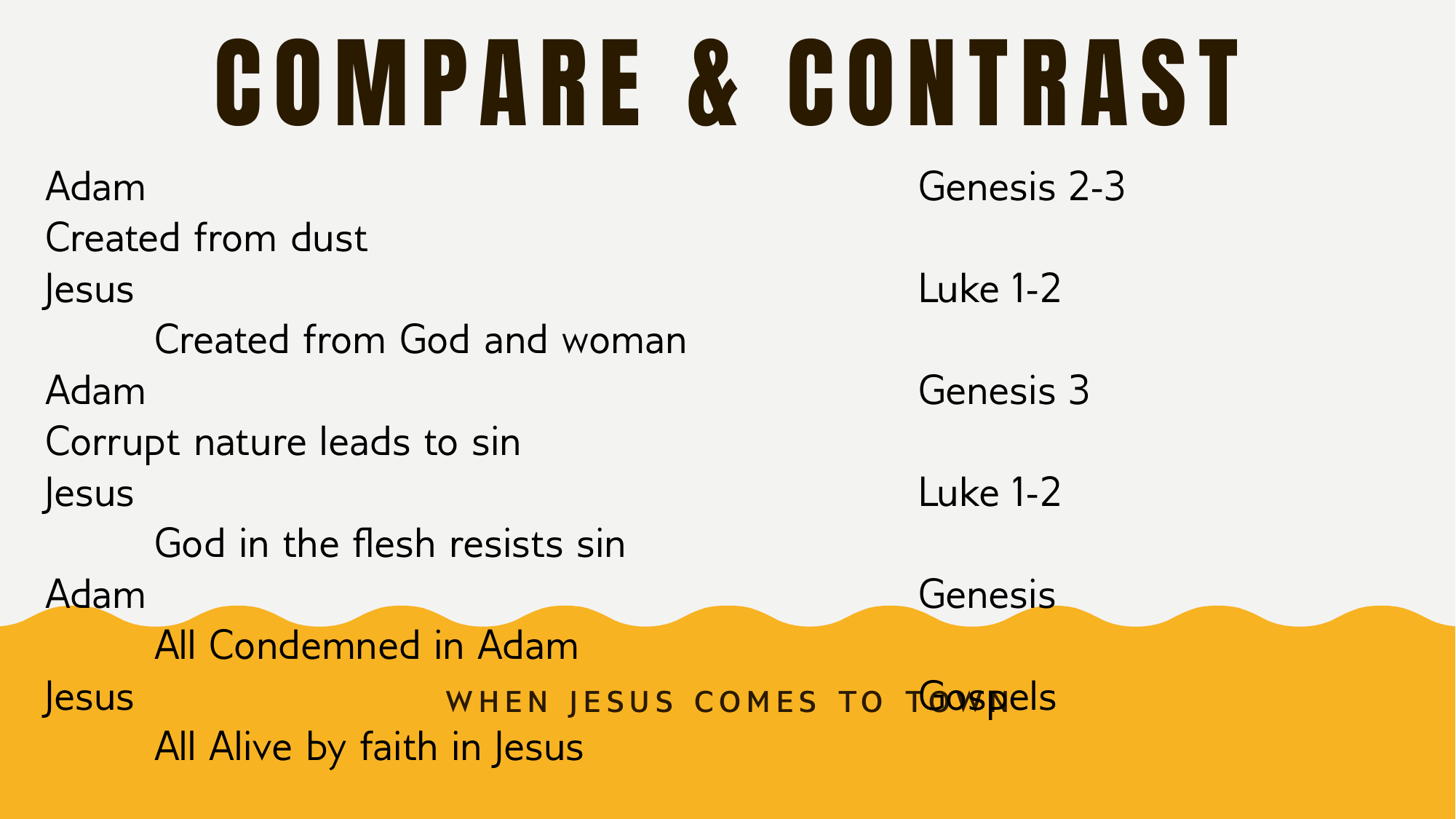

# Compare & contrast
Adam								Genesis 2-3			Created from dust
Jesus								Luke 1-2				Created from God and woman
Adam								Genesis 3			Corrupt nature leads to sin
Jesus								Luke 1-2				God in the flesh resists sin
Adam								Genesis				All Condemned in Adam
Jesus								Gospels				All Alive by faith in Jesus

When Jesus comes to town